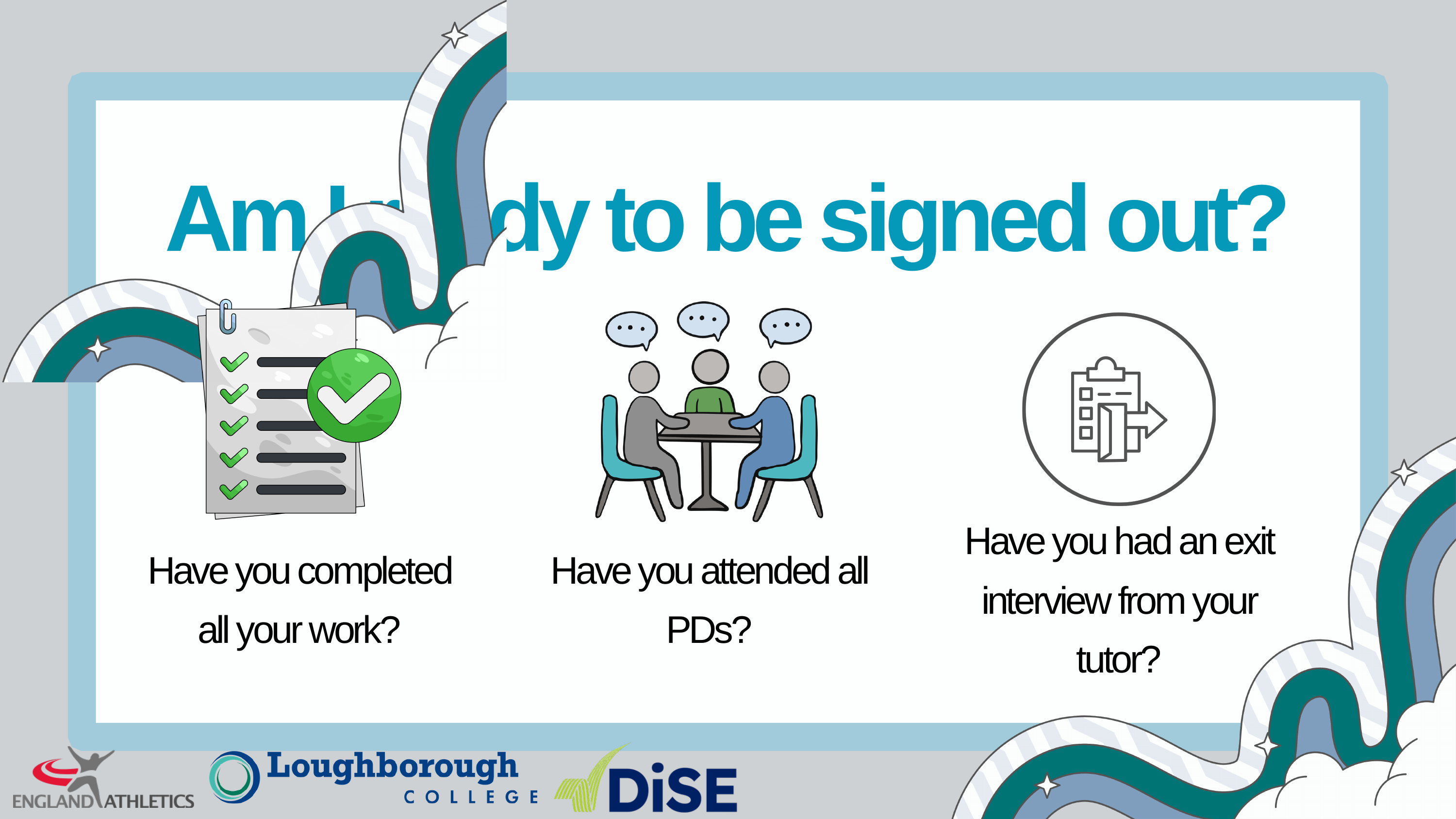

Am I ready to be signed out?

Have you had an exit interview from your tutor?
Have you completed all your work?
Have you attended all PDs?